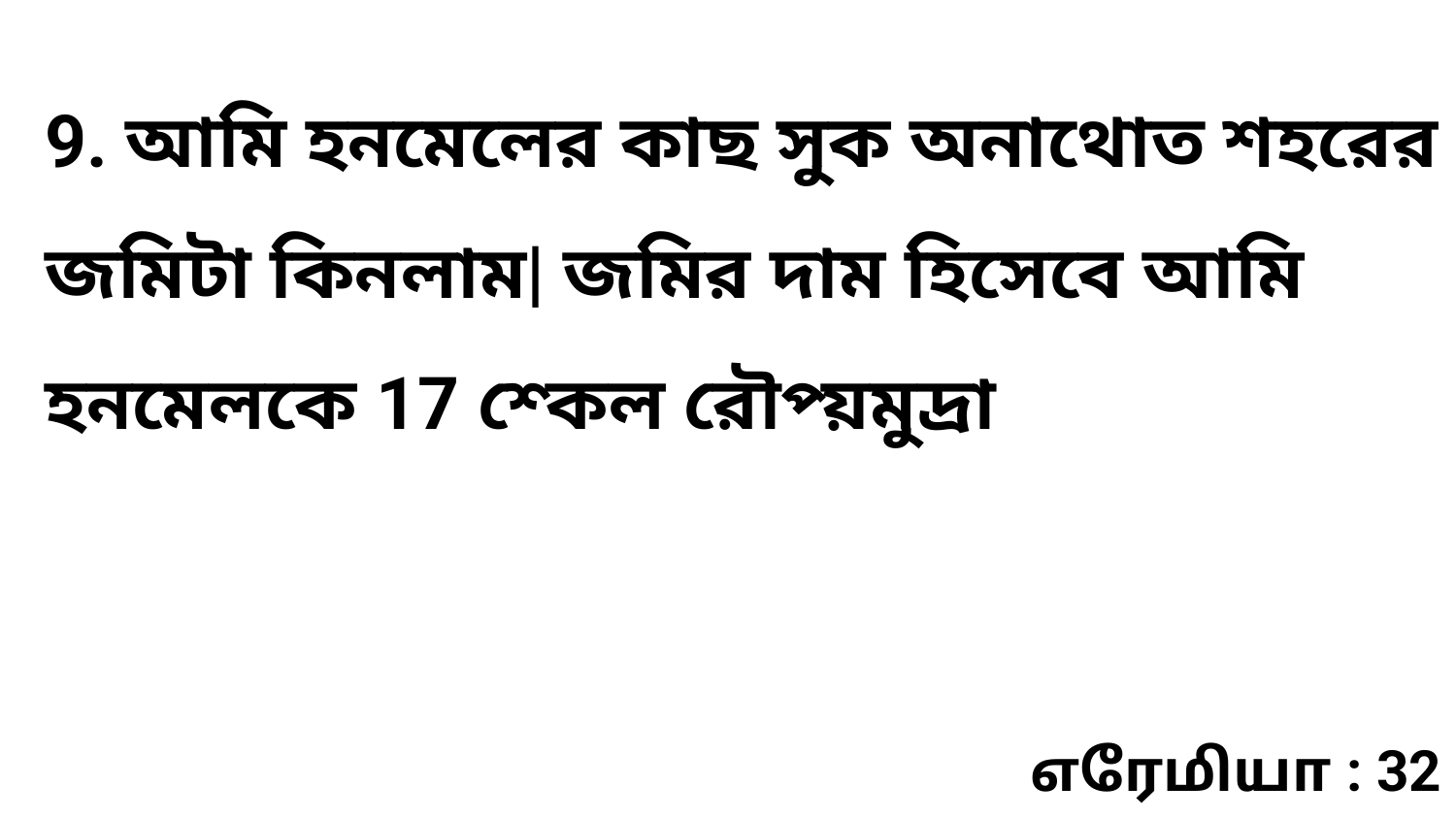

9. আমি হনমেলের কাছ সুক অনাথোত শহরের জমিটা কিনলাম| জমির দাম হিসেবে আমি হনমেলকে 17 শ্কেল রৌপ্য়মুদ্রা
எரேமியா : 32